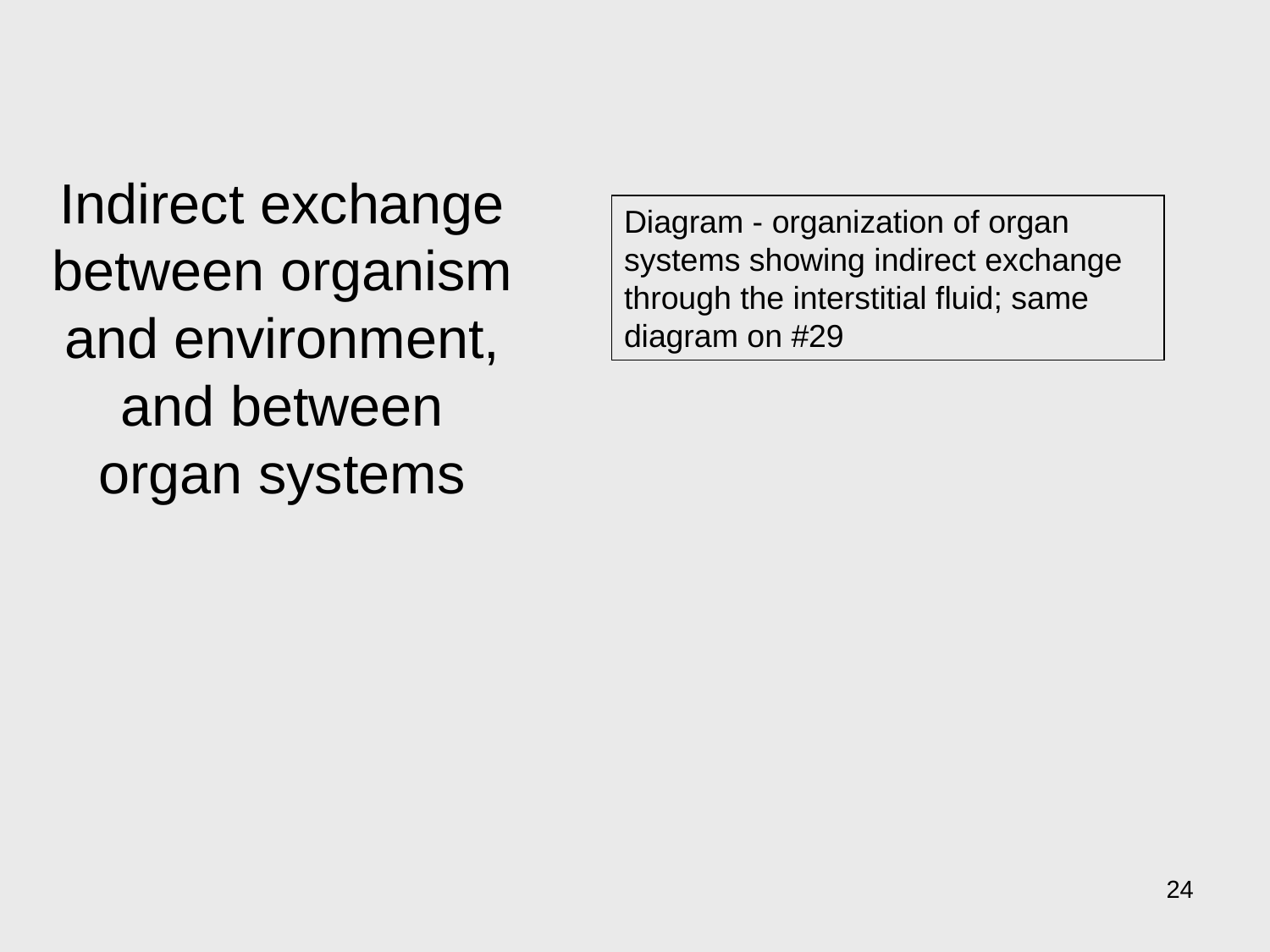

Indirect exchange between organism and environment, and between organ systems
Diagram - organization of organ systems showing indirect exchange through the interstitial fluid; same diagram on #29
24